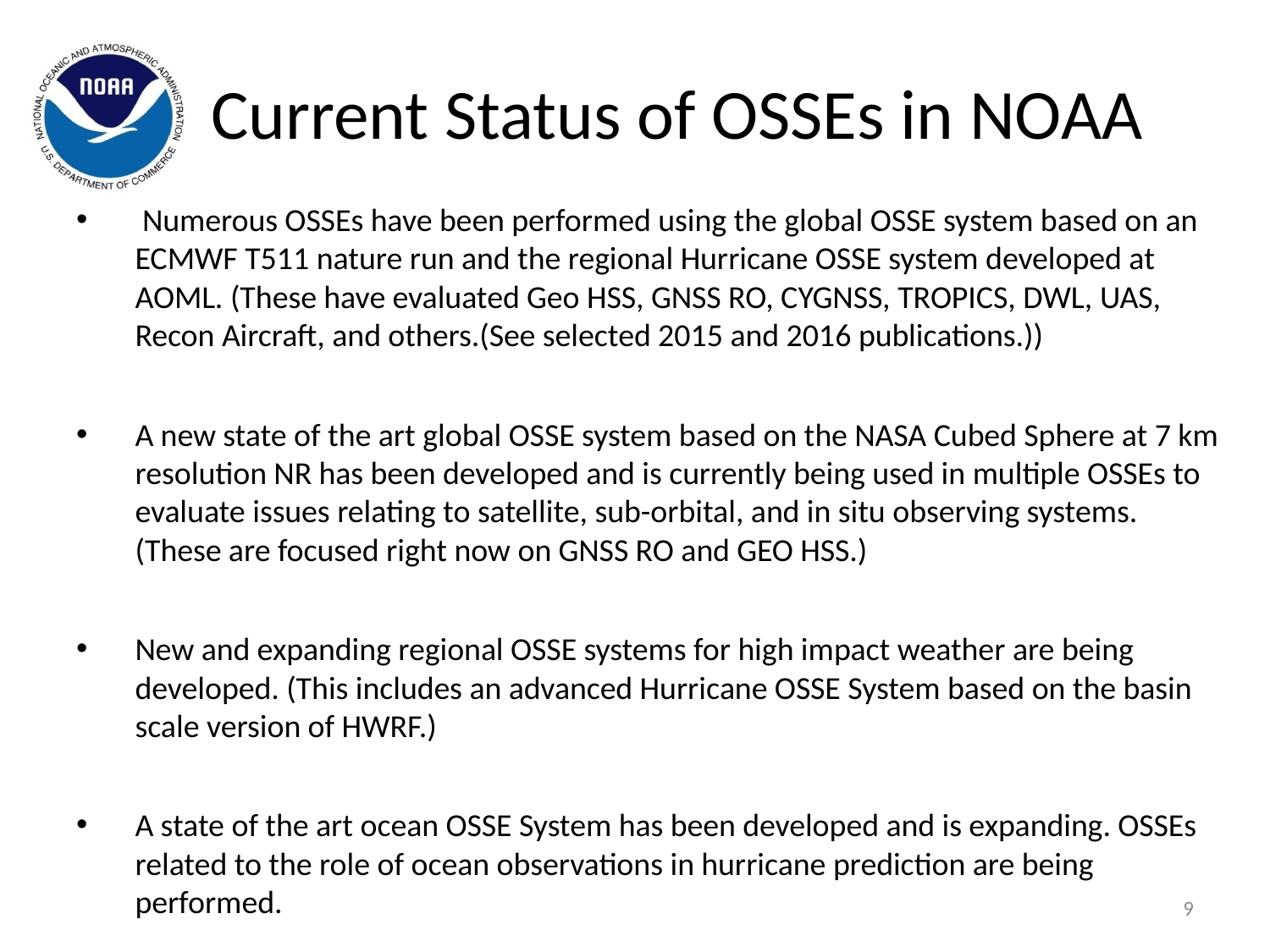

# Current Status of OSSEs in NOAA
 Numerous OSSEs have been performed using the global OSSE system based on an ECMWF T511 nature run and the regional Hurricane OSSE system developed at AOML. (These have evaluated Geo HSS, GNSS RO, CYGNSS, TROPICS, DWL, UAS, Recon Aircraft, and others.(See selected 2015 and 2016 publications.))

A new state of the art global OSSE system based on the NASA Cubed Sphere at 7 km resolution NR has been developed and is currently being used in multiple OSSEs to evaluate issues relating to satellite, sub-orbital, and in situ observing systems. (These are focused right now on GNSS RO and GEO HSS.)

New and expanding regional OSSE systems for high impact weather are being developed. (This includes an advanced Hurricane OSSE System based on the basin scale version of HWRF.)

A state of the art ocean OSSE System has been developed and is expanding. OSSEs related to the role of ocean observations in hurricane prediction are being performed.

9